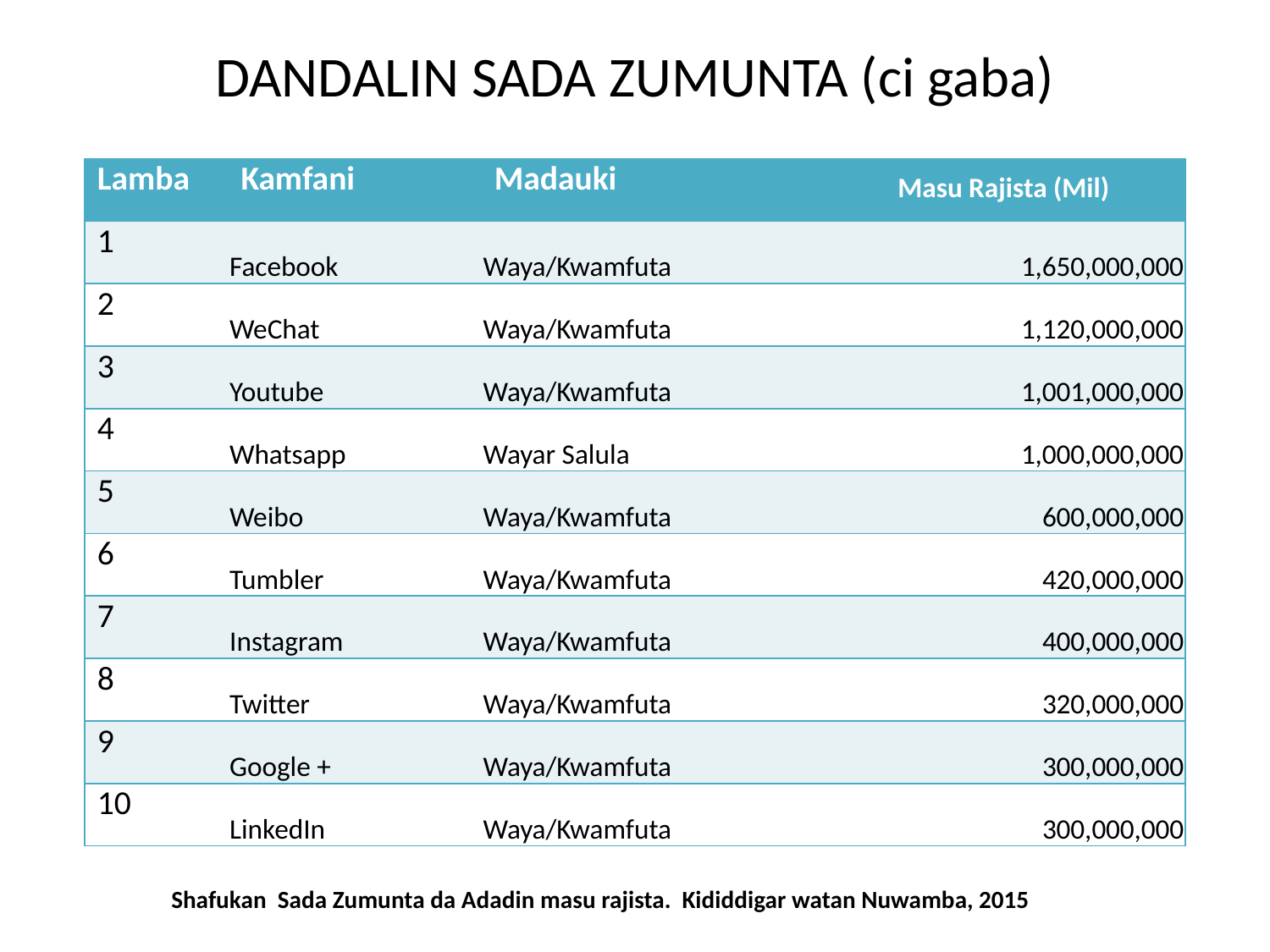

# DANDALIN SADA ZUMUNTA (ci gaba)

| Lamba | Kamfani | Madauki | Masu Rajista (Mil) |
| --- | --- | --- | --- |
| 1 | Facebook | Waya/Kwamfuta | 1,650,000,000 |
| 2 | WeChat | Waya/Kwamfuta | 1,120,000,000 |
| 3 | Youtube | Waya/Kwamfuta | 1,001,000,000 |
| 4 | Whatsapp | Wayar Salula | 1,000,000,000 |
| 5 | Weibo | Waya/Kwamfuta | 600,000,000 |
| 6 | Tumbler | Waya/Kwamfuta | 420,000,000 |
| 7 | Instagram | Waya/Kwamfuta | 400,000,000 |
| 8 | Twitter | Waya/Kwamfuta | 320,000,000 |
| 9 | Google + | Waya/Kwamfuta | 300,000,000 |
| 10 | LinkedIn | Waya/Kwamfuta | 300,000,000 |
Shafukan  Sada Zumunta da Adadin masu rajista.  Kididdigar watan Nuwamba, 2015